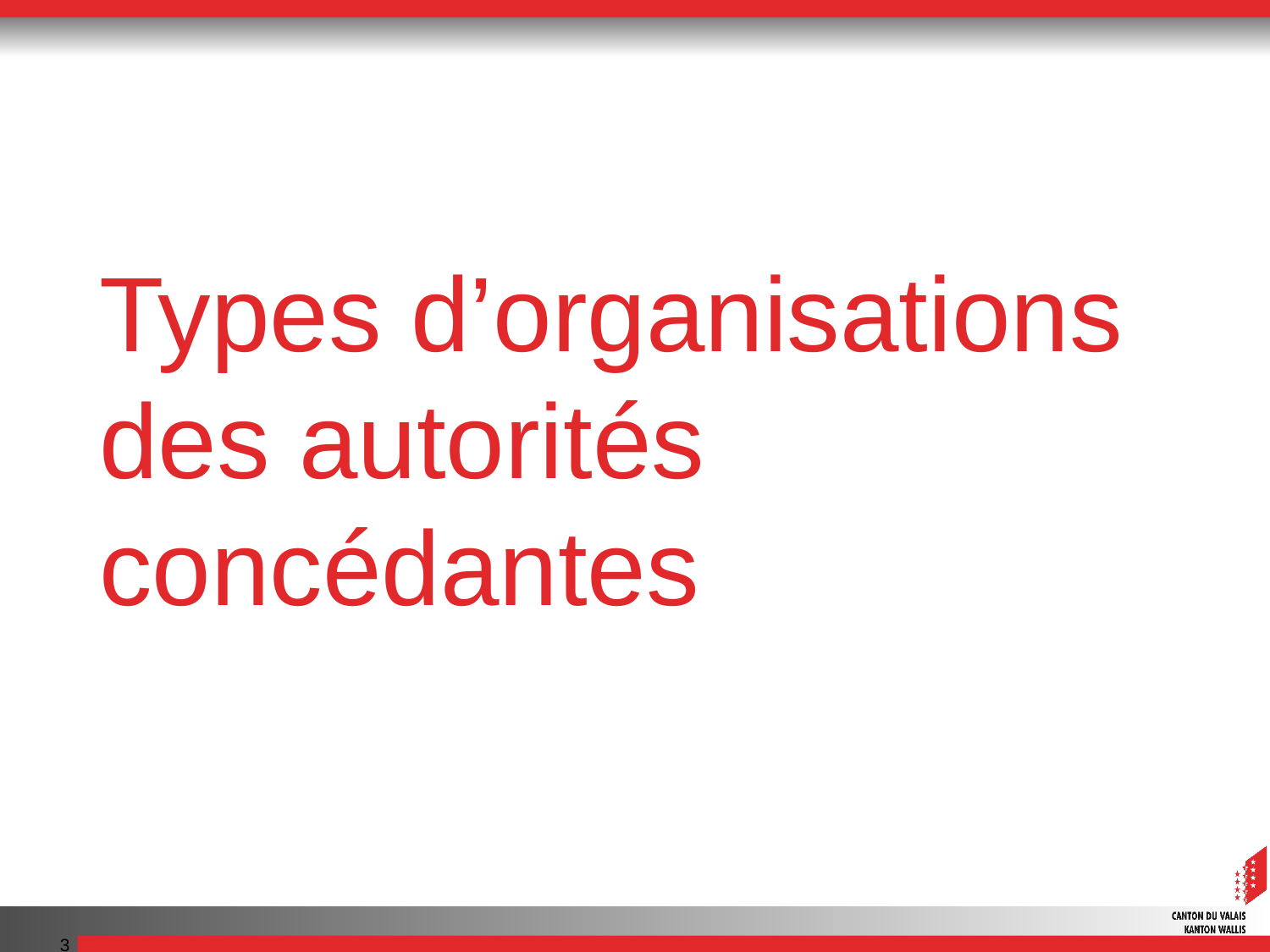

# Types d’organisations des autorités concédantes
3